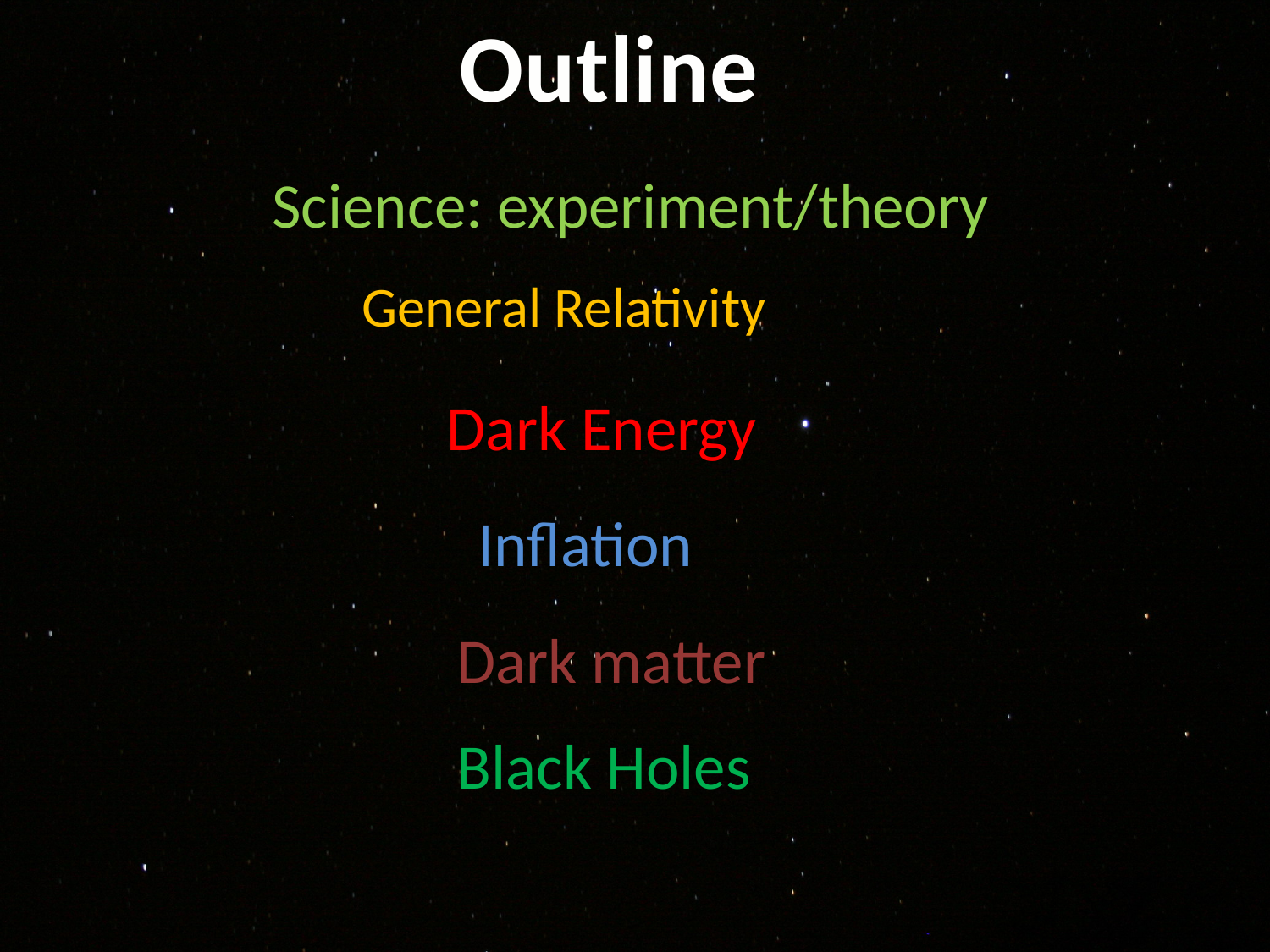

Outline
Science: experiment/theory
General Relativity
Dark Energy
Inflation
Dark matter
Black Holes